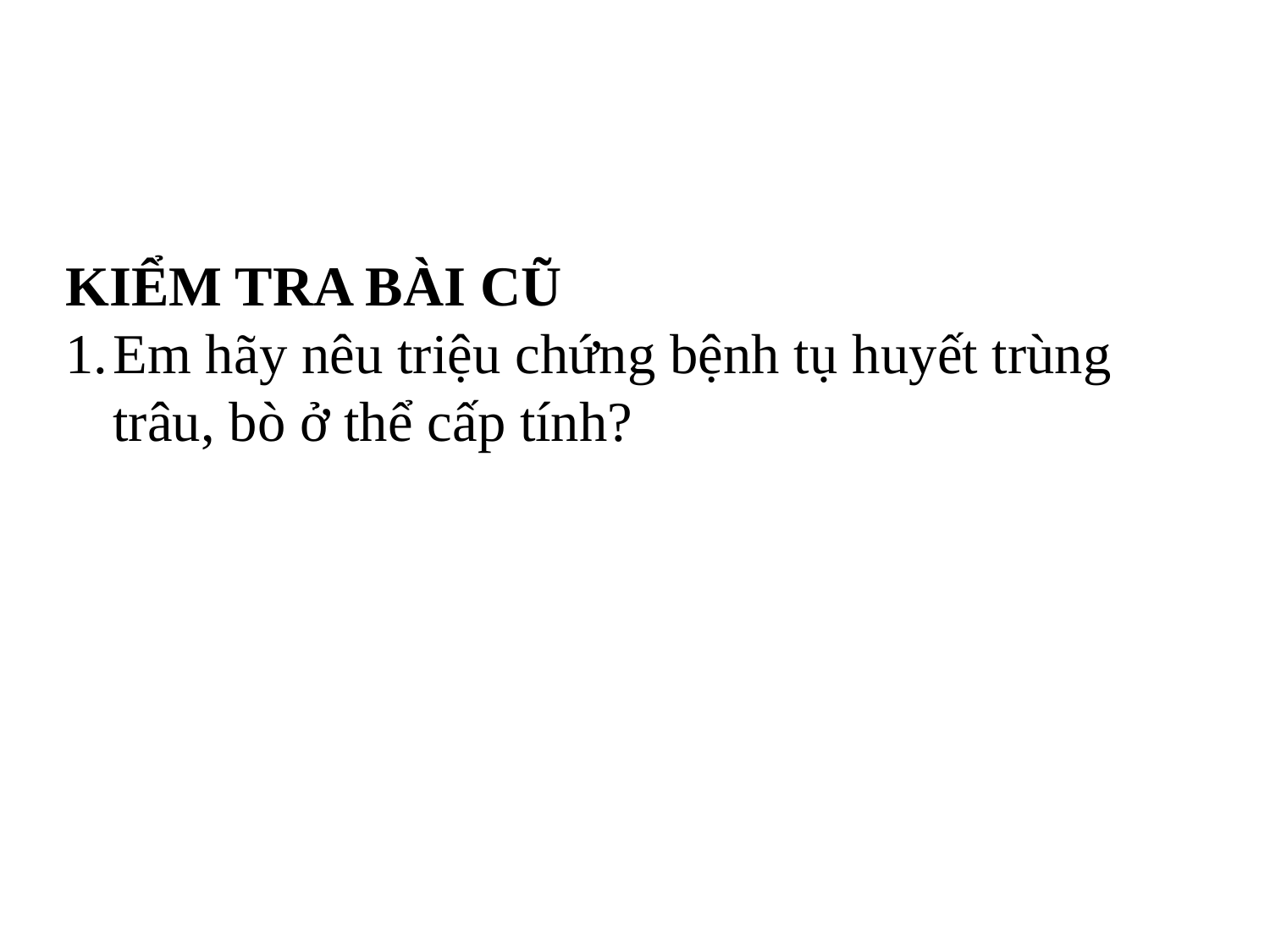

KIỂM TRA BÀI CŨ
Em hãy nêu triệu chứng bệnh tụ huyết trùng trâu, bò ở thể cấp tính?